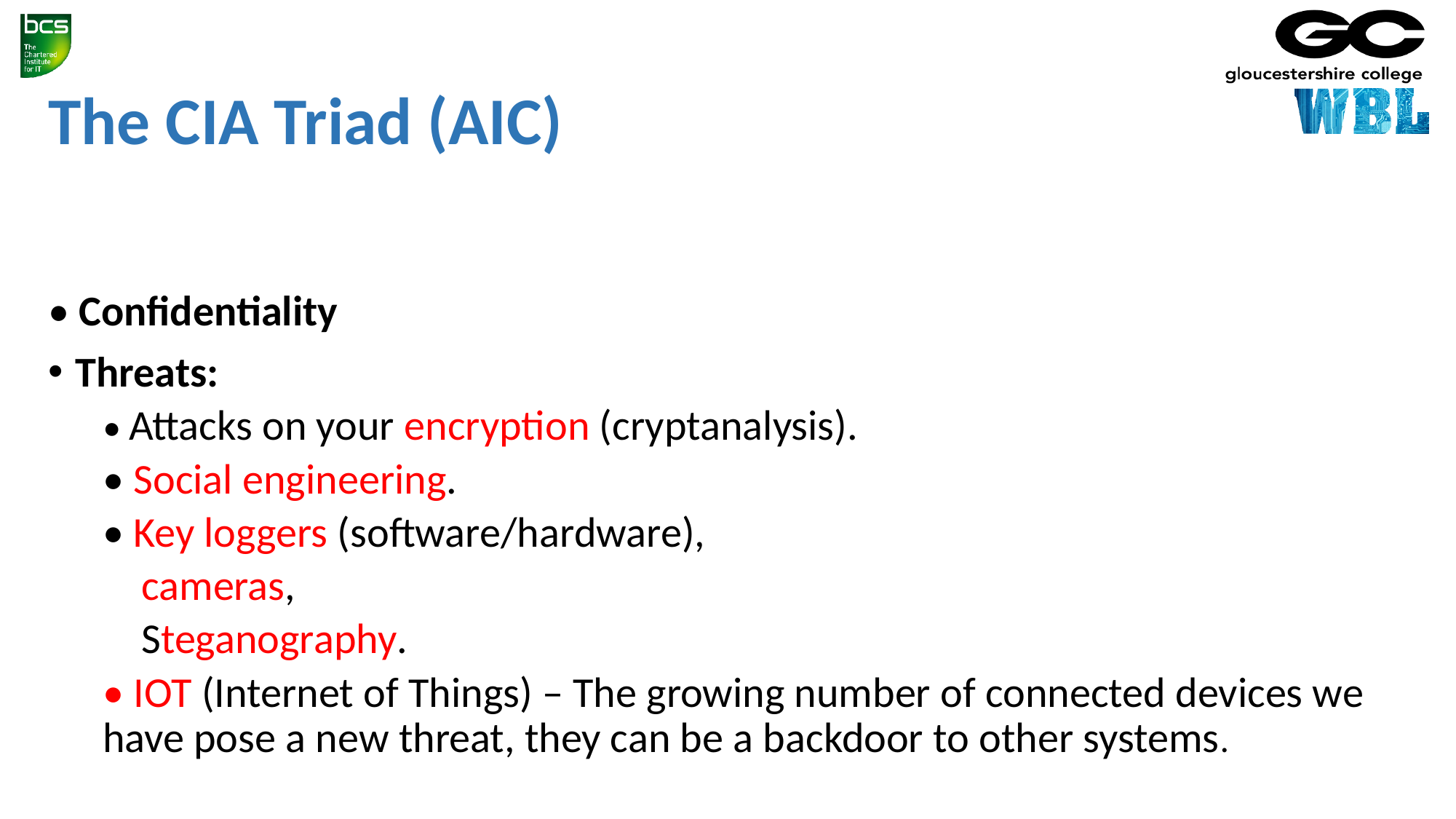

# The CIA Triad (AIC)

• Confidentiality
Threats:
• Attacks on your encryption (cryptanalysis).
• Social engineering.
• Key loggers (software/hardware),
    cameras,
    Steganography.
• IOT (Internet of Things) – The growing number of connected devices we have pose a new threat, they can be a backdoor to other systems.